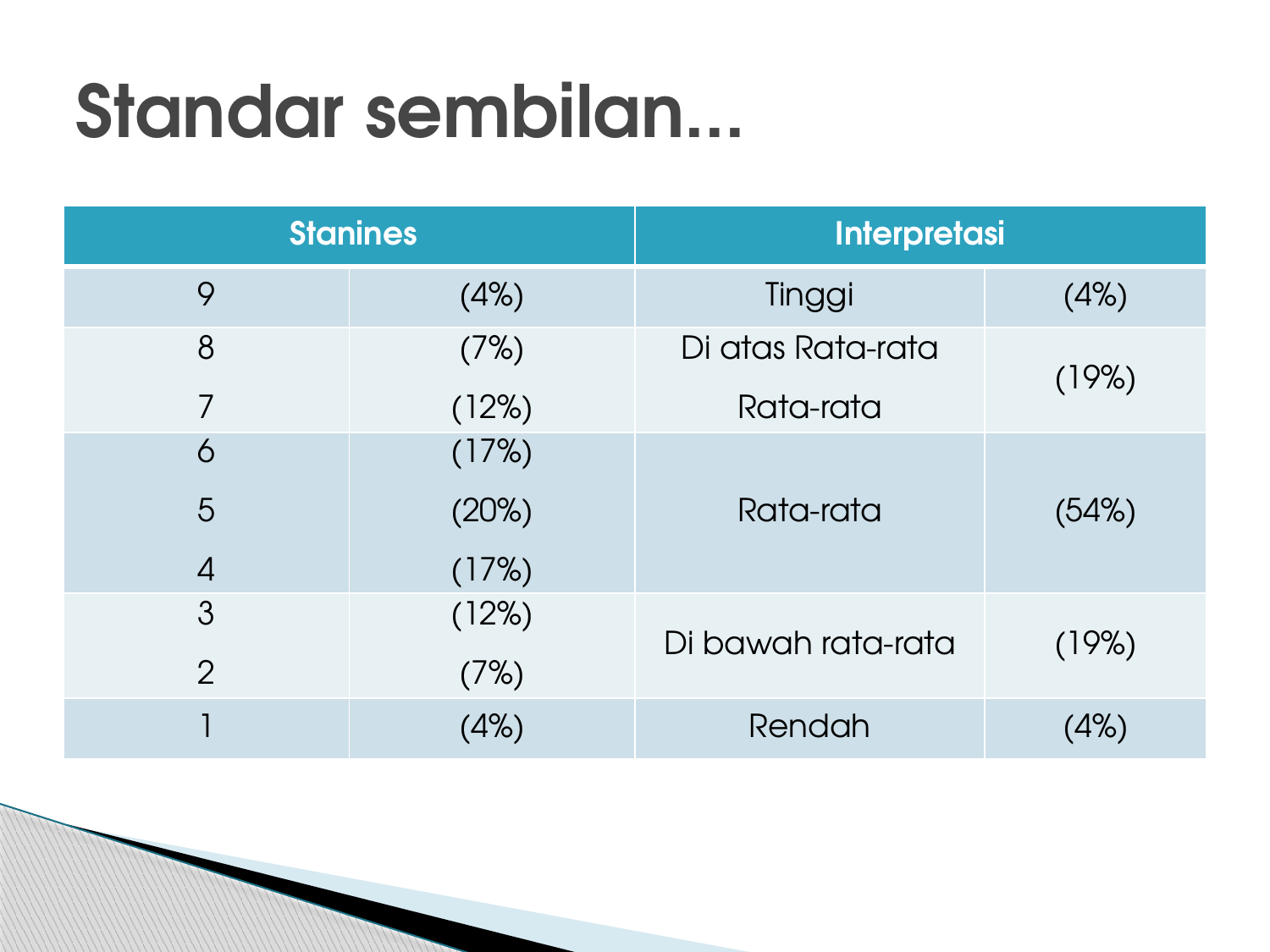

# Standar sembilan...
| Stanines |  | Interpretasi |  |
| --- | --- | --- | --- |
| 9 | (4%) | Tinggi | (4%) |
| 8 7 | (7%) (12%) | Di atas Rata-rata Rata-rata | (19%) |
| 6 5 4 | (17%) (20%) (17%) | Rata-rata | (54%) |
| 3 2 | (12%) (7%) | Di bawah rata-rata | (19%) |
| 1 | (4%) | Rendah | (4%) |